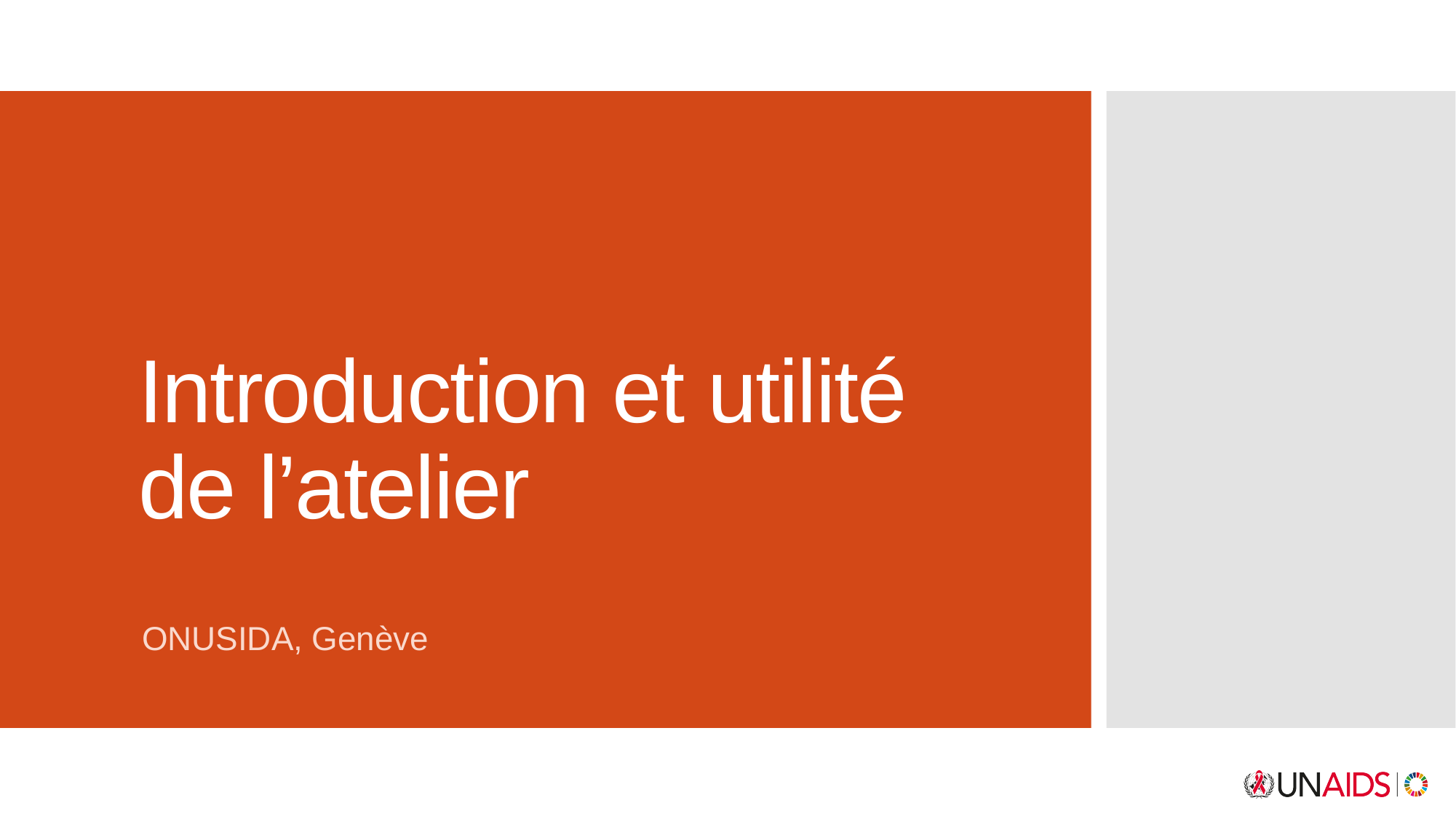

# Introduction et utilité de l’atelier

ONUSIDA, Genève